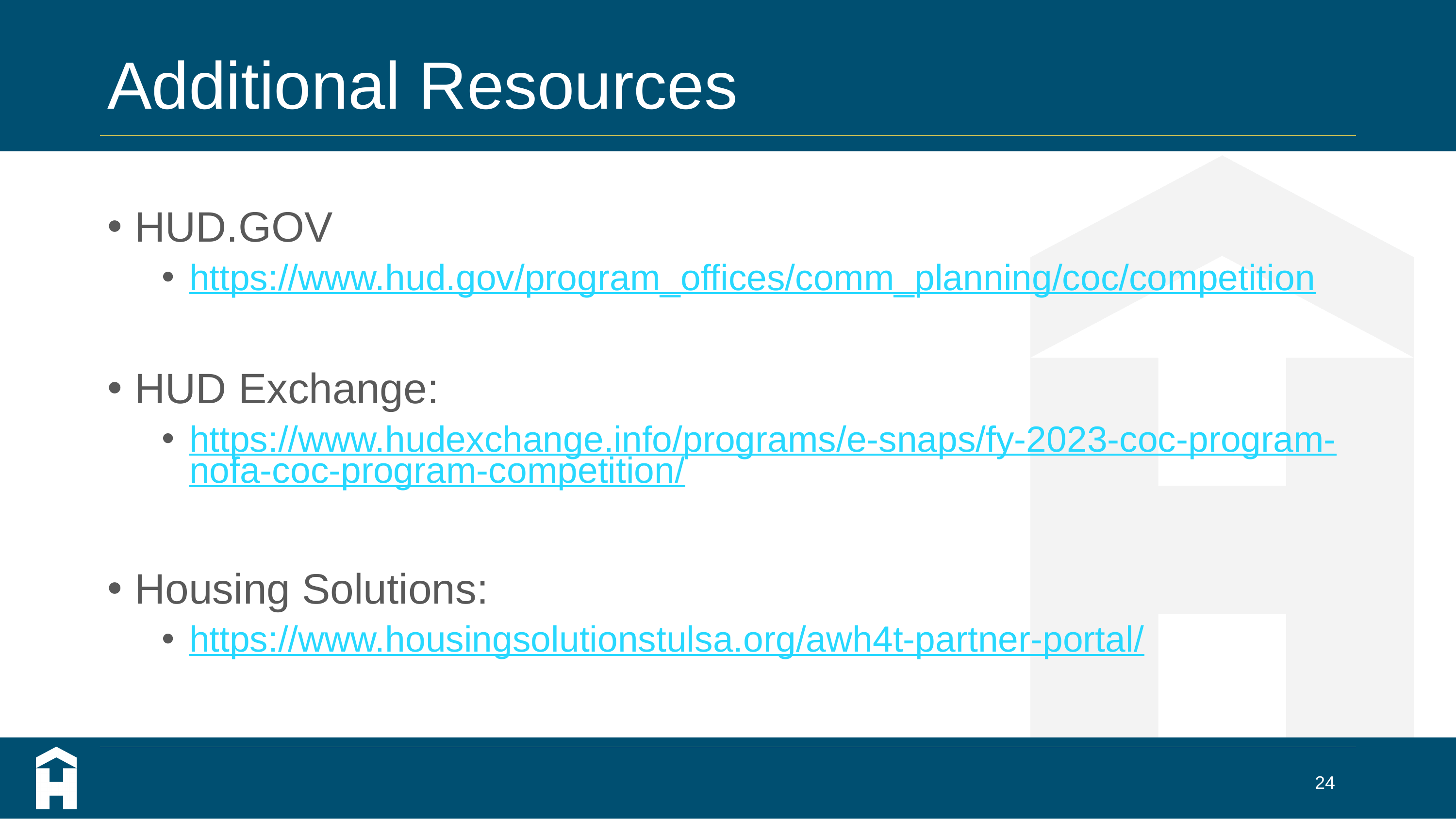

# Additional Resources
HUD.GOV
https://www.hud.gov/program_offices/comm_planning/coc/competition

HUD Exchange:
https://www.hudexchange.info/programs/e-snaps/fy-2023-coc-program-nofa-coc-program-competition/

Housing Solutions:
https://www.housingsolutionstulsa.org/awh4t-partner-portal/

24